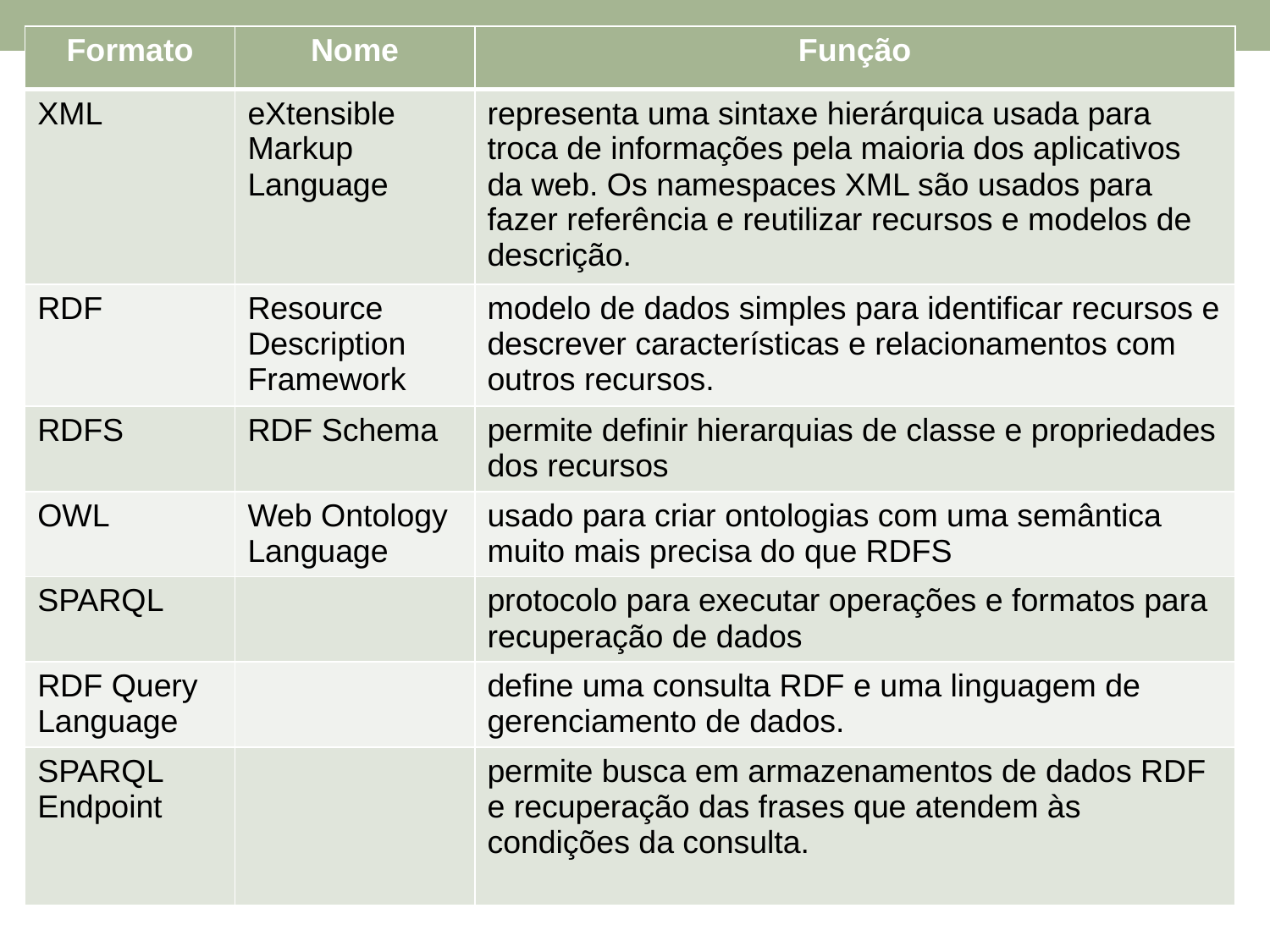

| Formato | Nome | Função |
| --- | --- | --- |
| XML | eXtensible Markup Language | representa uma sintaxe hierárquica usada para troca de informações pela maioria dos aplicativos da web. Os namespaces XML são usados ​​para fazer referência e reutilizar recursos e modelos de descrição. |
| RDF | Resource Description Framework | modelo de dados simples para identificar recursos e descrever características e relacionamentos com outros recursos. |
| RDFS | RDF Schema | permite definir hierarquias de classe e propriedades dos recursos |
| OWL | Web Ontology Language | usado para criar ontologias com uma semântica muito mais precisa do que RDFS |
| SPARQL |  | protocolo para executar operações e formatos para recuperação de dados |
| RDF Query Language |  | define uma consulta RDF e uma linguagem de gerenciamento de dados. |
| SPARQL Endpoint |  | permite busca em armazenamentos de dados RDF e recuperação das frases que atendem às condições da consulta. |